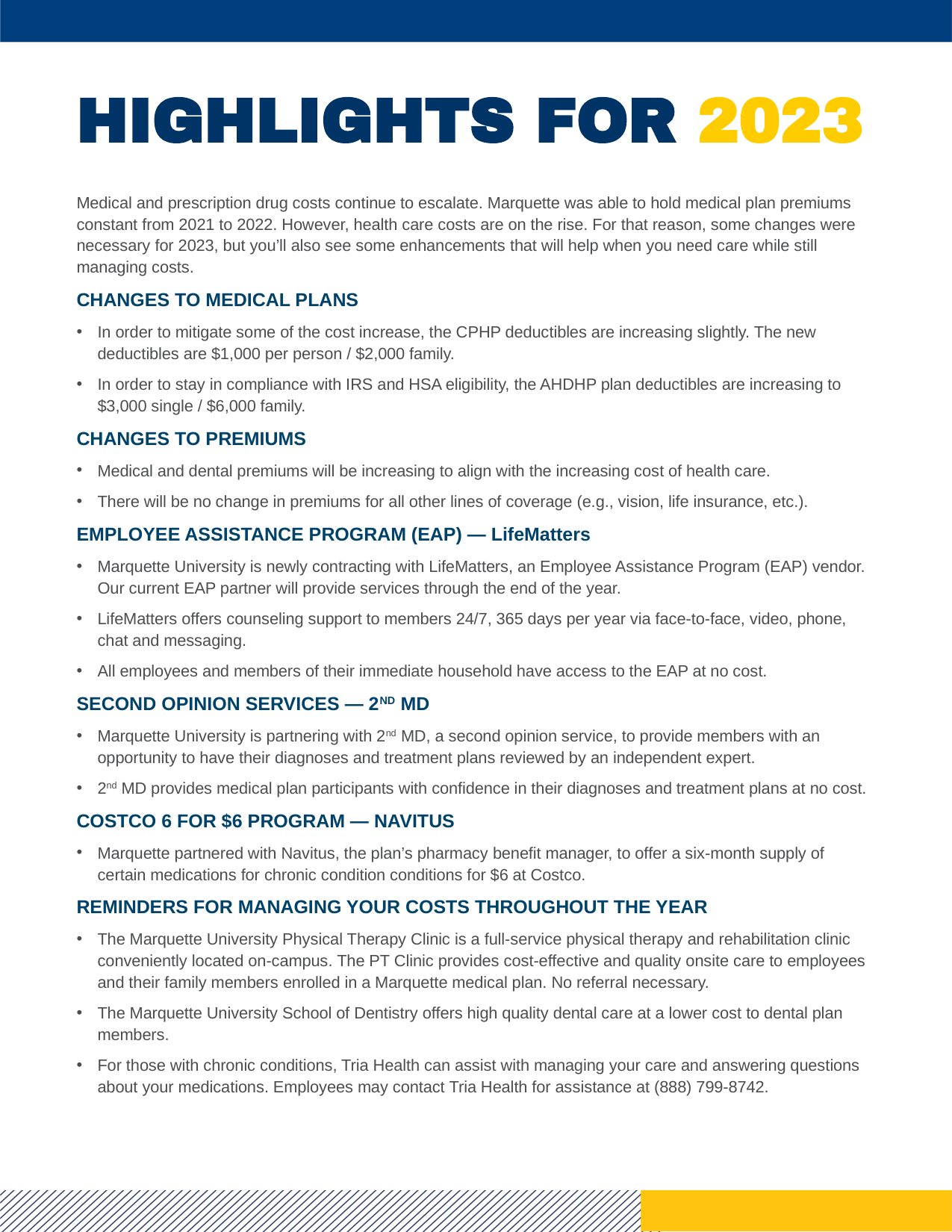

HIGHLIGHTS FOR 2023
Medical and prescription drug costs continue to escalate. Marquette was able to hold medical plan premiums constant from 2021 to 2022. However, health care costs are on the rise. For that reason, some changes were necessary for 2023, but you’ll also see some enhancements that will help when you need care while still managing costs.
CHANGES TO MEDICAL PLANS
In order to mitigate some of the cost increase, the CPHP deductibles are increasing slightly. The new deductibles are $1,000 per person / $2,000 family.
In order to stay in compliance with IRS and HSA eligibility, the AHDHP plan deductibles are increasing to $3,000 single / $6,000 family.
CHANGES TO PREMIUMS
Medical and dental premiums will be increasing to align with the increasing cost of health care.
There will be no change in premiums for all other lines of coverage (e.g., vision, life insurance, etc.).
EMPLOYEE ASSISTANCE PROGRAM (EAP) — LifeMatters
Marquette University is newly contracting with LifeMatters, an Employee Assistance Program (EAP) vendor. Our current EAP partner will provide services through the end of the year.
LifeMatters offers counseling support to members 24/7, 365 days per year via face-to-face, video, phone, chat and messaging.
All employees and members of their immediate household have access to the EAP at no cost.
SECOND OPINION SERVICES — 2ND MD
Marquette University is partnering with 2nd MD, a second opinion service, to provide members with an opportunity to have their diagnoses and treatment plans reviewed by an independent expert.
2nd MD provides medical plan participants with confidence in their diagnoses and treatment plans at no cost.
COSTCO 6 FOR $6 PROGRAM — NAVITUS
Marquette partnered with Navitus, the plan’s pharmacy benefit manager, to offer a six-month supply of certain medications for chronic condition conditions for $6 at Costco.
REMINDERS FOR MANAGING YOUR COSTS THROUGHOUT THE YEAR
The Marquette University Physical Therapy Clinic is a full-service physical therapy and rehabilitation clinic conveniently located on-campus. The PT Clinic provides cost-effective and quality onsite care to employees and their family members enrolled in a Marquette medical plan. No referral necessary.
The Marquette University School of Dentistry offers high quality dental care at a lower cost to dental plan members.
For those with chronic conditions, Tria Health can assist with managing your care and answering questions about your medications. Employees may contact Tria Health for assistance at (888) 799-8742.